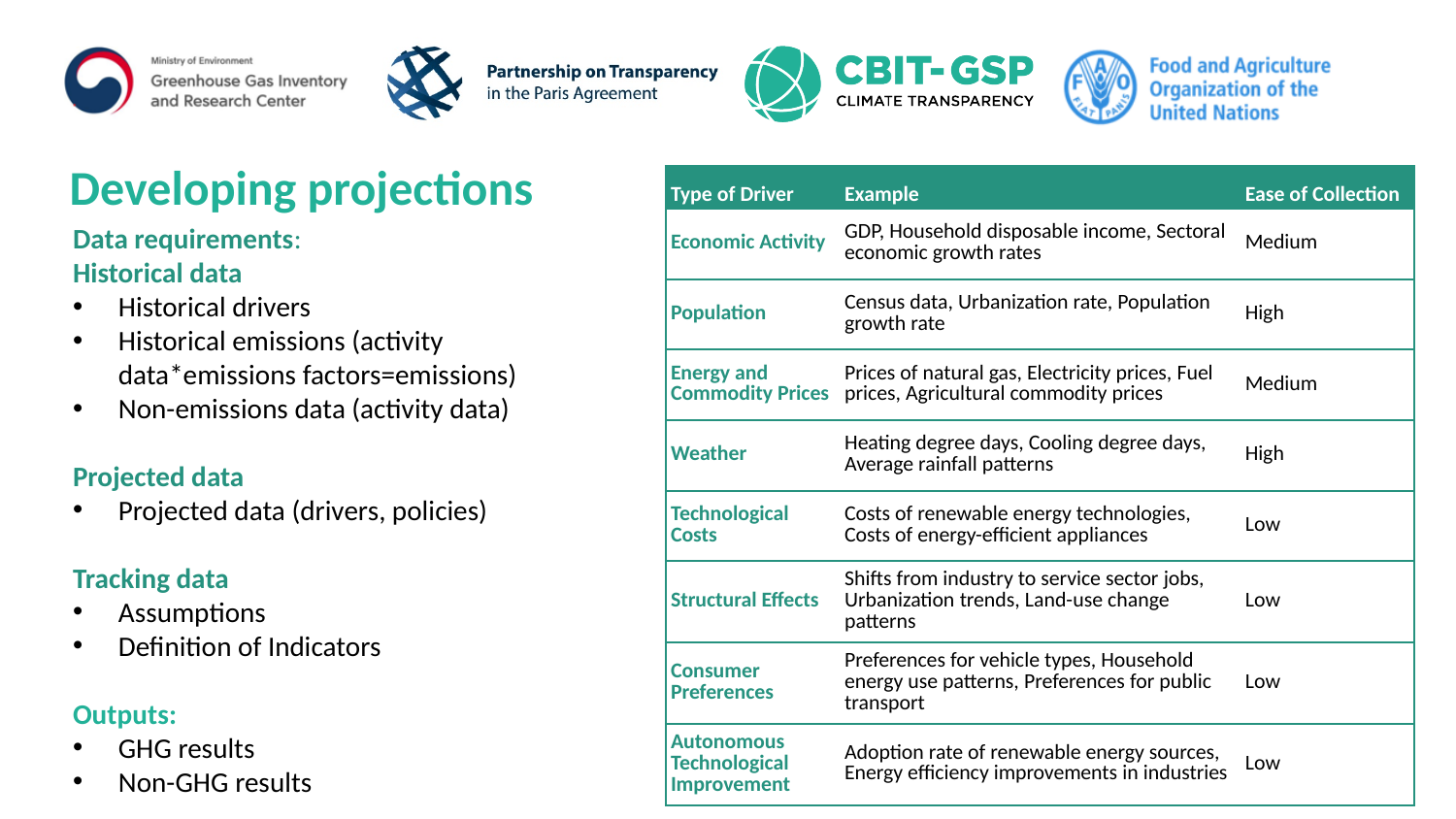

Developing projections

| Type of Driver | Example | Ease of Collection |
| --- | --- | --- |
| Economic Activity | GDP, Household disposable income, Sectoral economic growth rates | Medium |
| Population | Census data, Urbanization rate, Population growth rate | High |
| Energy and Commodity Prices | Prices of natural gas, Electricity prices, Fuel prices, Agricultural commodity prices | Medium |
| Weather | Heating degree days, Cooling degree days, Average rainfall patterns | High |
| Technological Costs | Costs of renewable energy technologies, Costs of energy-efficient appliances | Low |
| Structural Effects | Shifts from industry to service sector jobs, Urbanization trends, Land-use change patterns | Low |
| Consumer Preferences | Preferences for vehicle types, Household energy use patterns, Preferences for public transport | Low |
| Autonomous Technological Improvement | Adoption rate of renewable energy sources, Energy efficiency improvements in industries | Low |
Data requirements:
Historical data
Historical drivers
Historical emissions (activity data*emissions factors=emissions)
Non-emissions data (activity data)

Projected data
Projected data (drivers, policies)

Tracking data
Assumptions
Definition of Indicators

Outputs:
GHG results
Non-GHG results

Policy evaluation